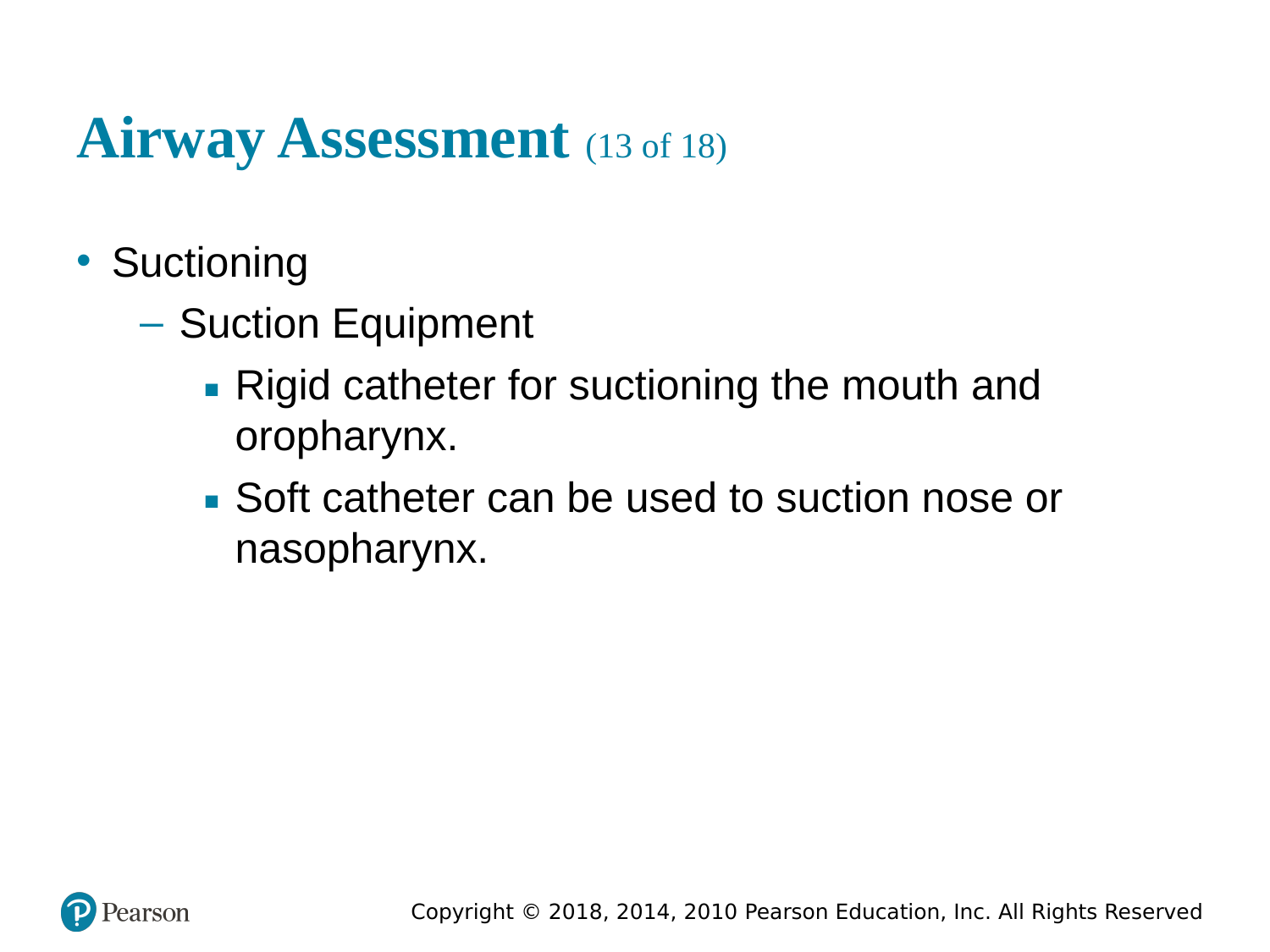

# Airway Assessment (13 of 18)
Suctioning
Suction Equipment
Rigid catheter for suctioning the mouth and oropharynx.
Soft catheter can be used to suction nose or nasopharynx.